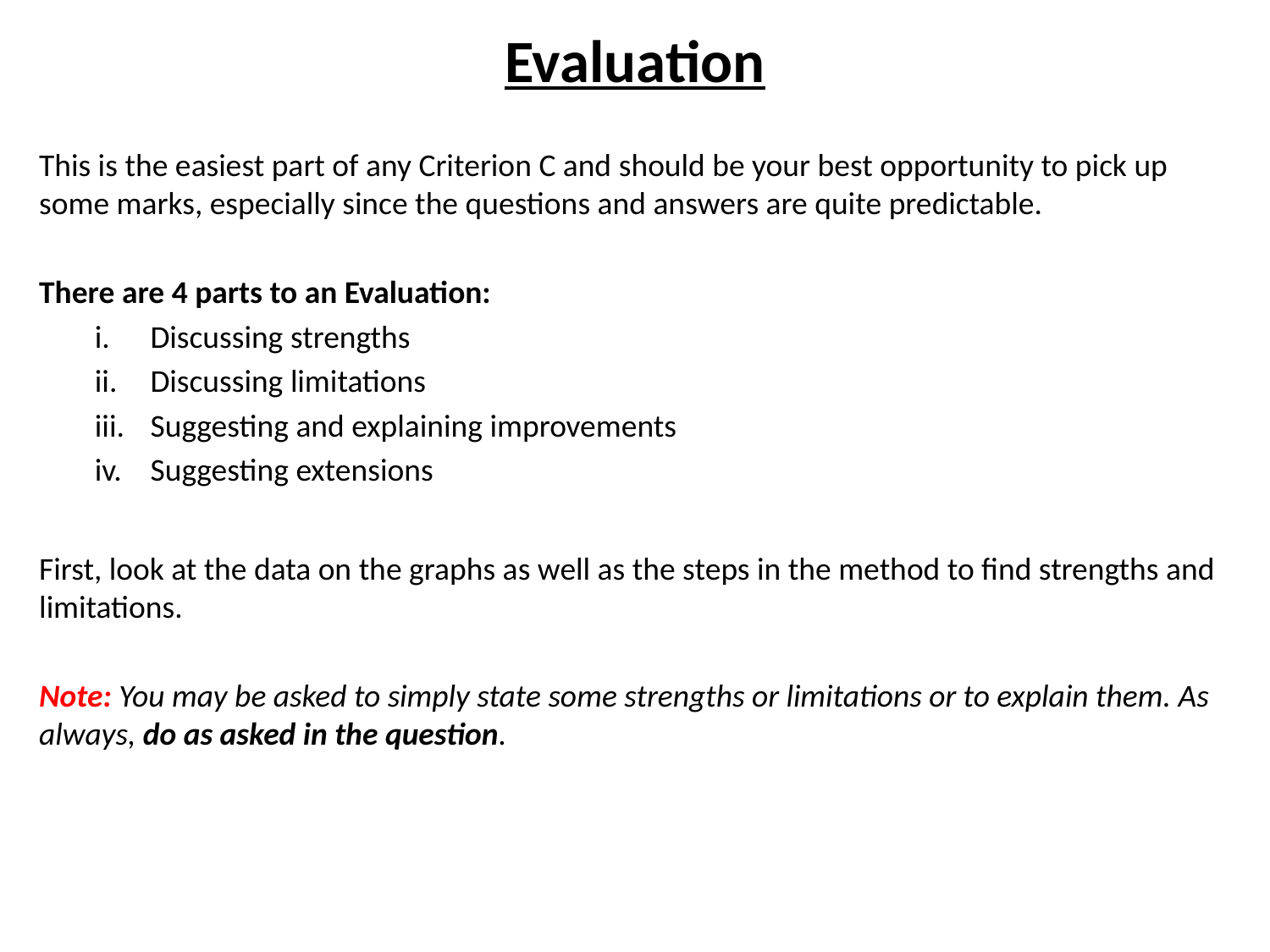

# Evaluation
This is the easiest part of any Criterion C and should be your best opportunity to pick up some marks, especially since the questions and answers are quite predictable.

There are 4 parts to an Evaluation:
Discussing strengths
Discussing limitations
Suggesting and explaining improvements
Suggesting extensions

First, look at the data on the graphs as well as the steps in the method to find strengths and limitations.

Note: You may be asked to simply state some strengths or limitations or to explain them. As always, do as asked in the question.